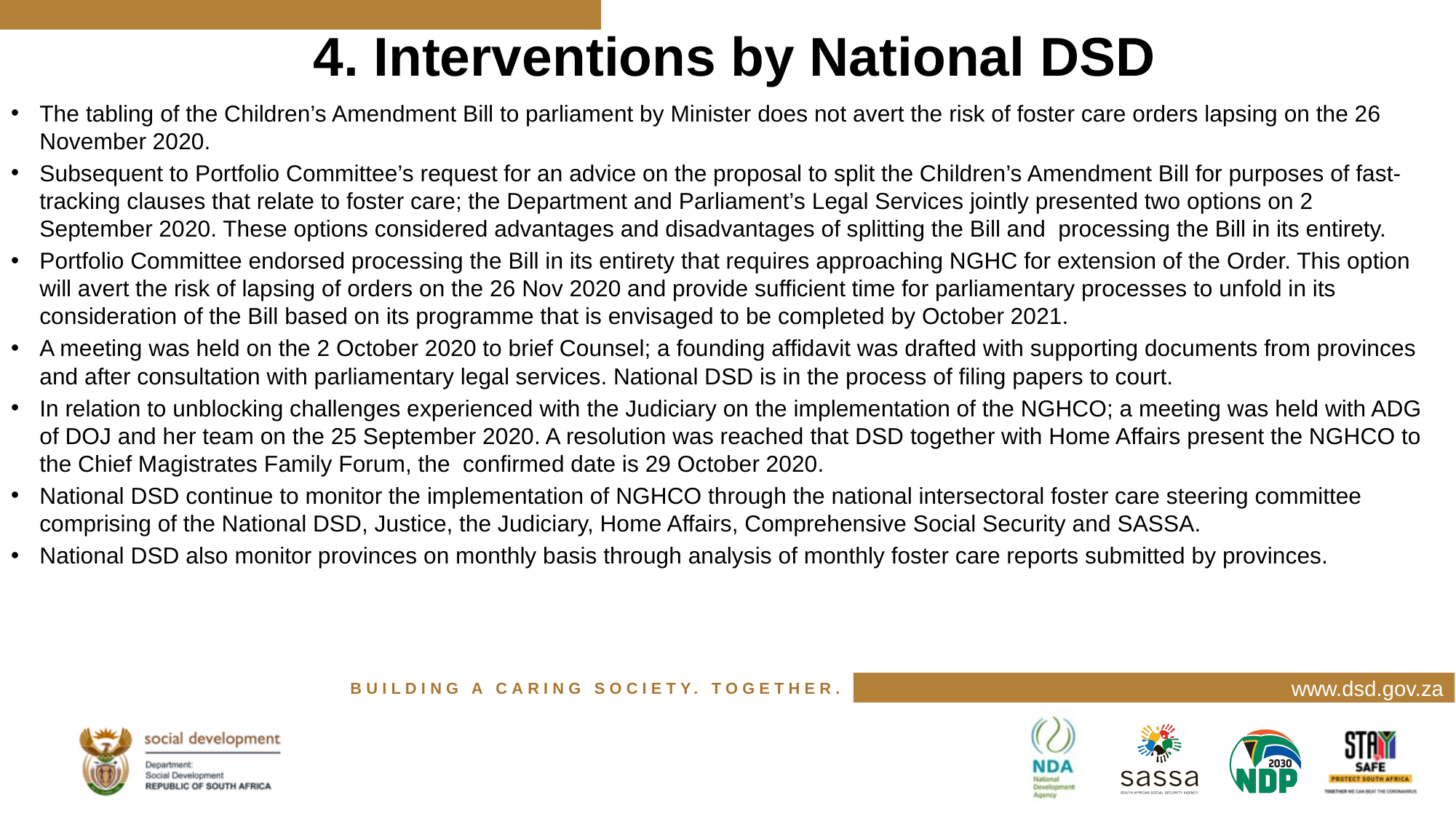

# 4. Interventions by National DSD
The tabling of the Children’s Amendment Bill to parliament by Minister does not avert the risk of foster care orders lapsing on the 26 November 2020.
Subsequent to Portfolio Committee’s request for an advice on the proposal to split the Children’s Amendment Bill for purposes of fast-tracking clauses that relate to foster care; the Department and Parliament’s Legal Services jointly presented two options on 2 September 2020. These options considered advantages and disadvantages of splitting the Bill and  processing the Bill in its entirety.
Portfolio Committee endorsed processing the Bill in its entirety that requires approaching NGHC for extension of the Order. This option will avert the risk of lapsing of orders on the 26 Nov 2020 and provide sufficient time for parliamentary processes to unfold in its consideration of the Bill based on its programme that is envisaged to be completed by October 2021.
A meeting was held on the 2 October 2020 to brief Counsel; a founding affidavit was drafted with supporting documents from provinces and after consultation with parliamentary legal services. National DSD is in the process of filing papers to court.
In relation to unblocking challenges experienced with the Judiciary on the implementation of the NGHCO; a meeting was held with ADG of DOJ and her team on the 25 September 2020. A resolution was reached that DSD together with Home Affairs present the NGHCO to the Chief Magistrates Family Forum, the  confirmed date is 29 October 2020.
National DSD continue to monitor the implementation of NGHCO through the national intersectoral foster care steering committee comprising of the National DSD, Justice, the Judiciary, Home Affairs, Comprehensive Social Security and SASSA.
National DSD also monitor provinces on monthly basis through analysis of monthly foster care reports submitted by provinces.

www.dsd.gov.za
BUILDING A CARING SOCIETY. TOGETHER.